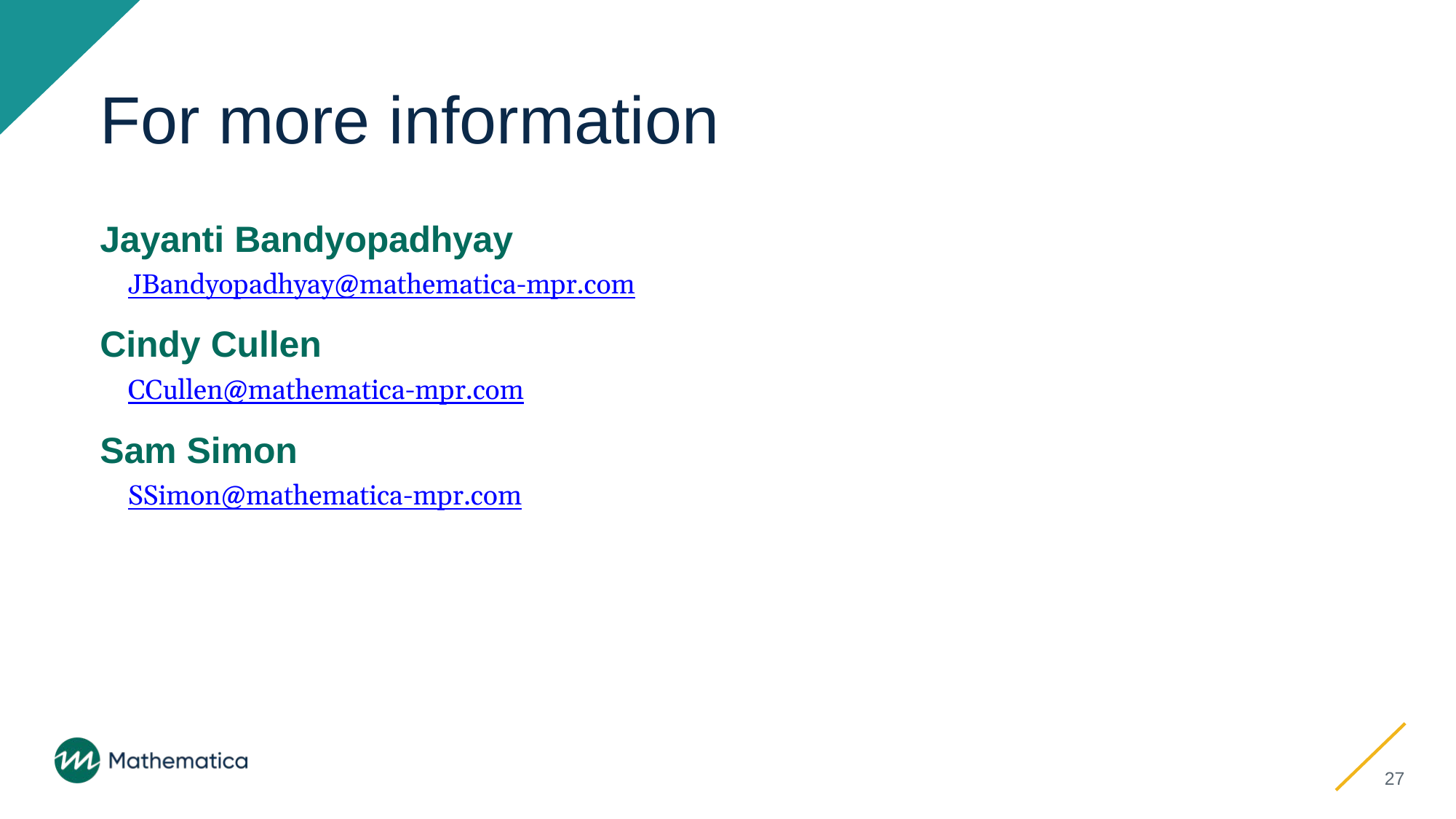

# For more information
Jayanti Bandyopadhyay
JBandyopadhyay@mathematica-mpr.com
Cindy Cullen
CCullen@mathematica-mpr.com
Sam Simon
SSimon@mathematica-mpr.com

27